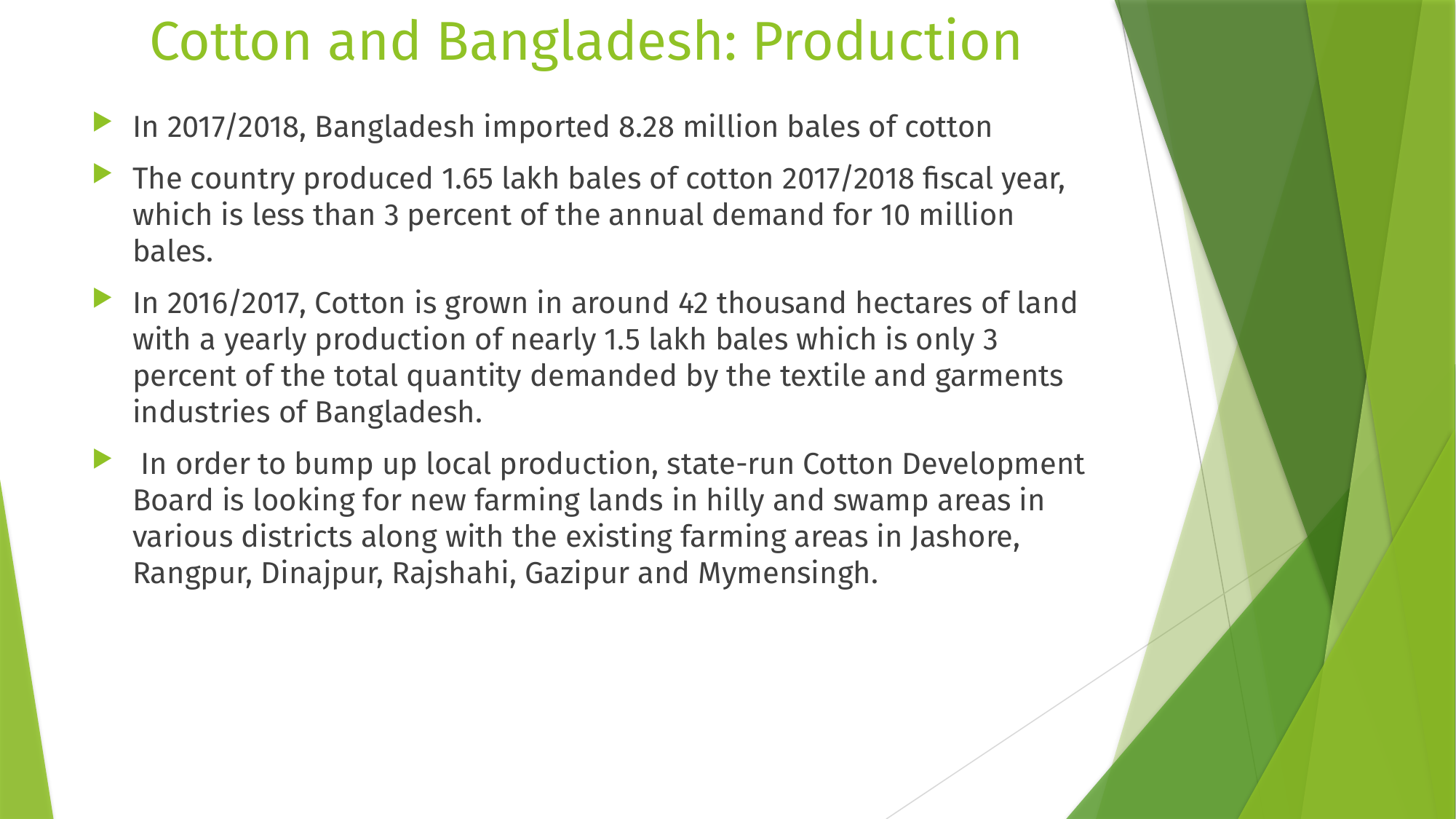

# Cotton and Bangladesh: Production
In 2017/2018, Bangladesh imported 8.28 million bales of cotton
The country produced 1.65 lakh bales of cotton 2017/2018 fiscal year, which is less than 3 percent of the annual demand for 10 million bales.
In 2016/2017, Cotton is grown in around 42 thousand hectares of land with a yearly production of nearly 1.5 lakh bales which is only 3 percent of the total quantity demanded by the textile and garments industries of Bangladesh.
 In order to bump up local production, state-run Cotton Development Board is looking for new farming lands in hilly and swamp areas in various districts along with the existing farming areas in Jashore, Rangpur, Dinajpur, Rajshahi, Gazipur and Mymensingh.